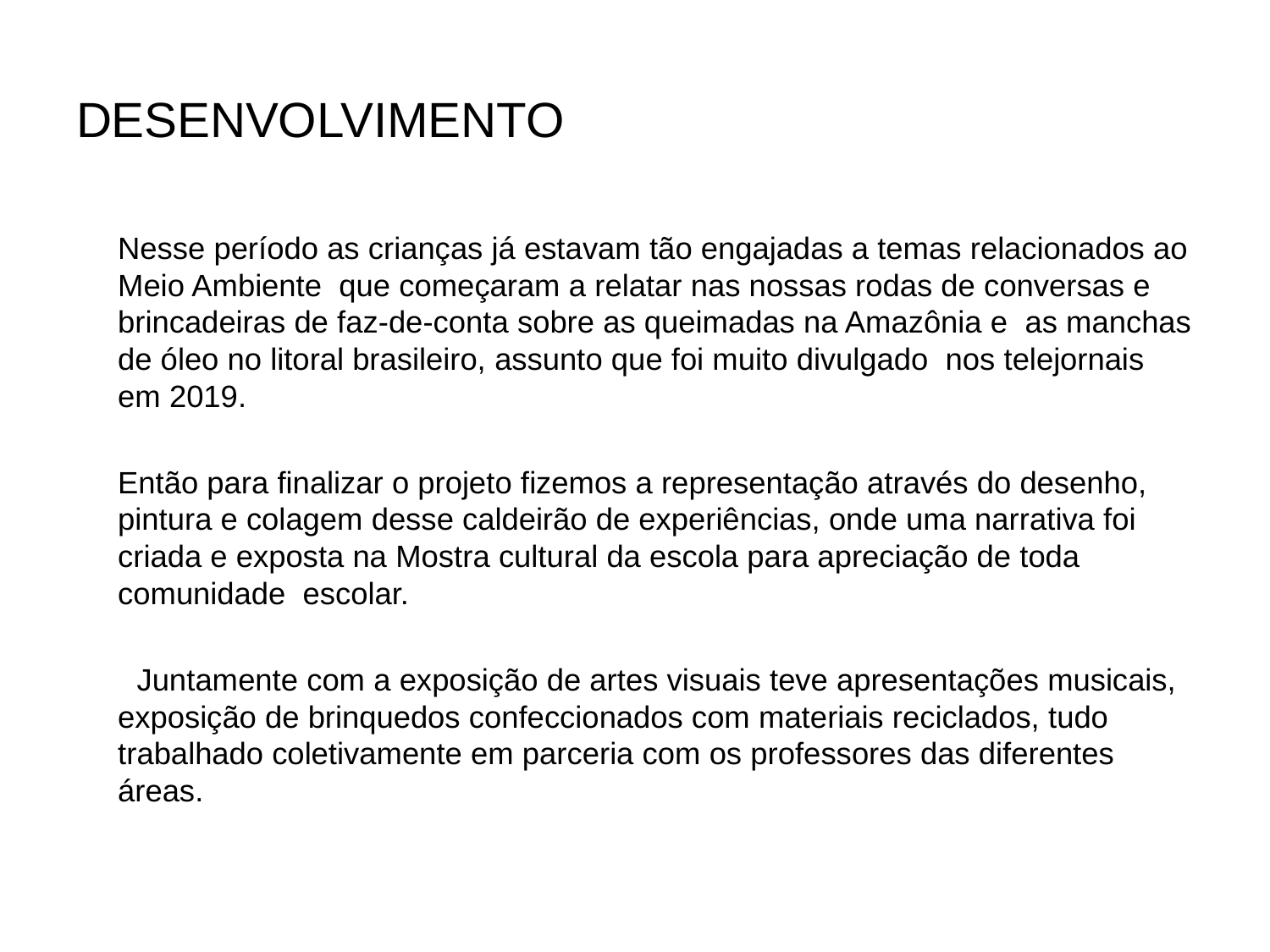

# DESENVOLVIMENTO
	Nesse período as crianças já estavam tão engajadas a temas relacionados ao Meio Ambiente  que começaram a relatar nas nossas rodas de conversas e brincadeiras de faz-de-conta sobre as queimadas na Amazônia e  as manchas de óleo no litoral brasileiro, assunto que foi muito divulgado  nos telejornais em 2019.

	Então para finalizar o projeto fizemos a representação através do desenho, pintura e colagem desse caldeirão de experiências, onde uma narrativa foi criada e exposta na Mostra cultural da escola para apreciação de toda comunidade  escolar.

       Juntamente com a exposição de artes visuais teve apresentações musicais, exposição de brinquedos confeccionados com materiais reciclados, tudo trabalhado coletivamente em parceria com os professores das diferentes áreas.